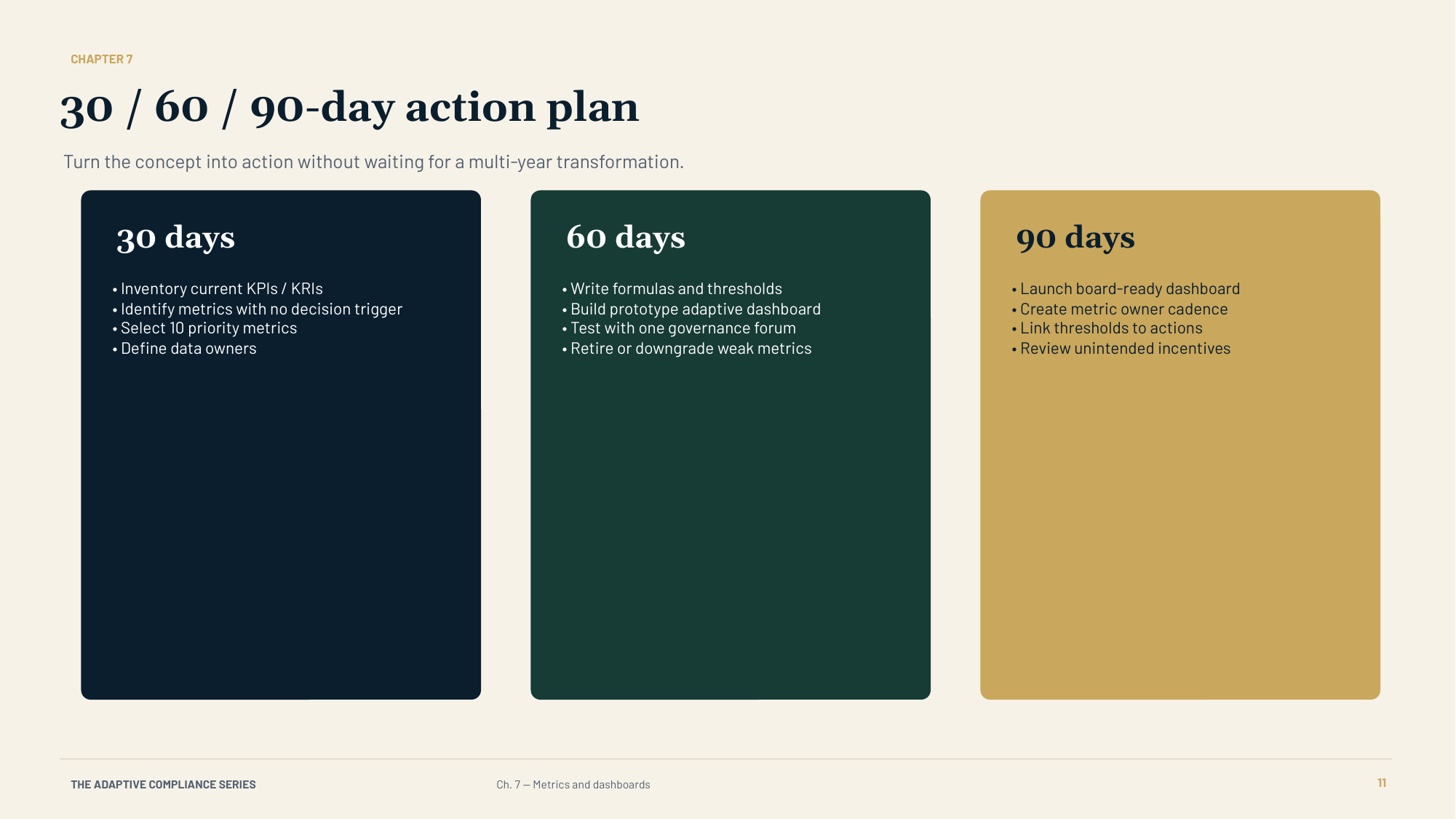

CHAPTER 7
30 / 60 / 90-day action plan
Turn the concept into action without waiting for a multi-year transformation.

30 days
60 days
90 days
• Inventory current KPIs / KRIs
• Identify metrics with no decision trigger
• Select 10 priority metrics
• Define data owners
• Write formulas and thresholds
• Build prototype adaptive dashboard
• Test with one governance forum
• Retire or downgrade weak metrics
• Launch board-ready dashboard
• Create metric owner cadence
• Link thresholds to actions
• Review unintended incentives

11
THE ADAPTIVE COMPLIANCE SERIES
Ch. 7 — Metrics and dashboards